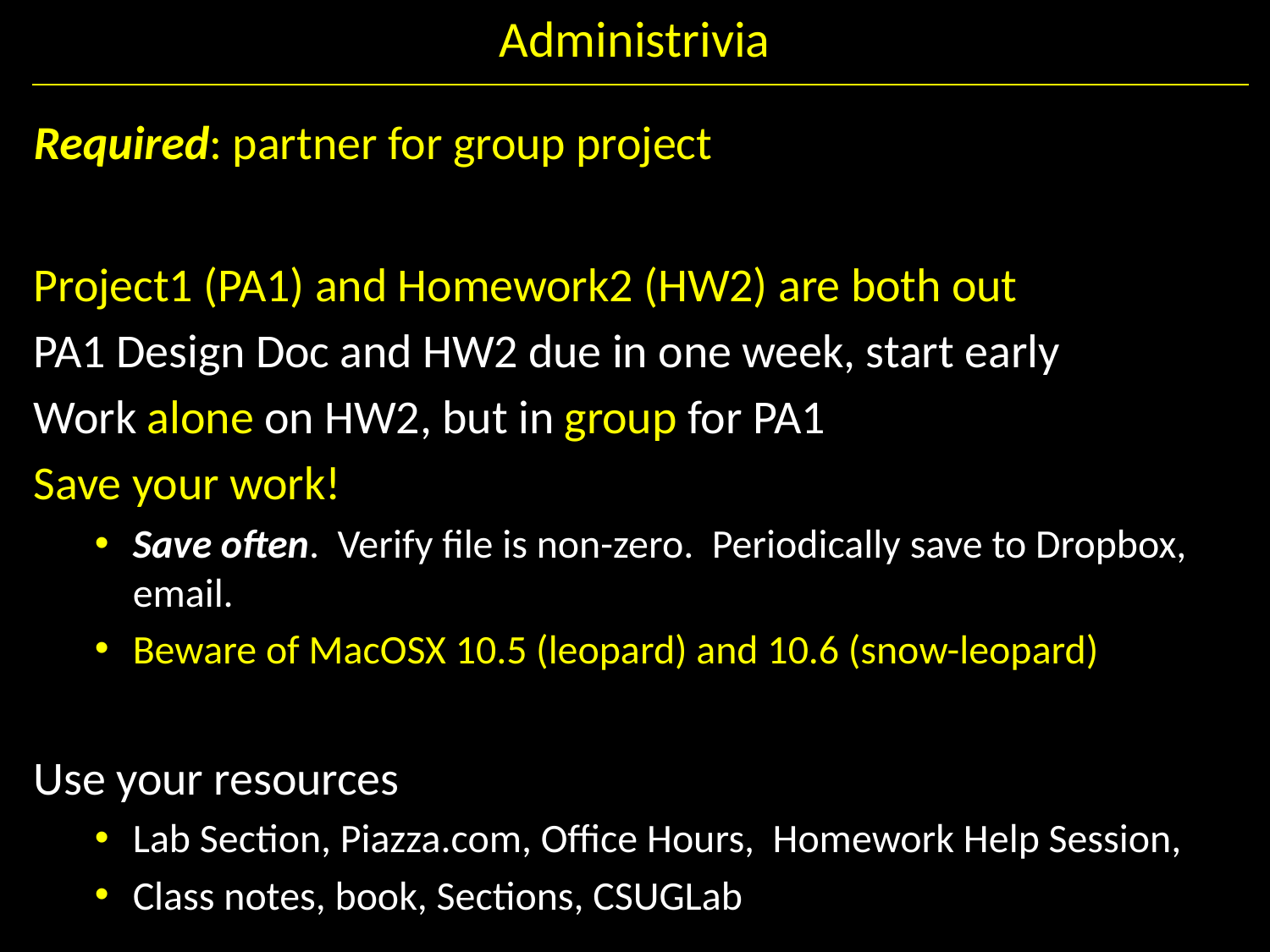

# Administrivia
Required: partner for group project

Project1 (PA1) and Homework2 (HW2) are both out
PA1 Design Doc and HW2 due in one week, start early
Work alone on HW2, but in group for PA1
Save your work!
Save often.  Verify file is non-zero.  Periodically save to Dropbox, email.
Beware of MacOSX 10.5 (leopard) and 10.6 (snow-leopard)

Use your resources
Lab Section, Piazza.com, Office Hours,  Homework Help Session,
Class notes, book, Sections, CSUGLab